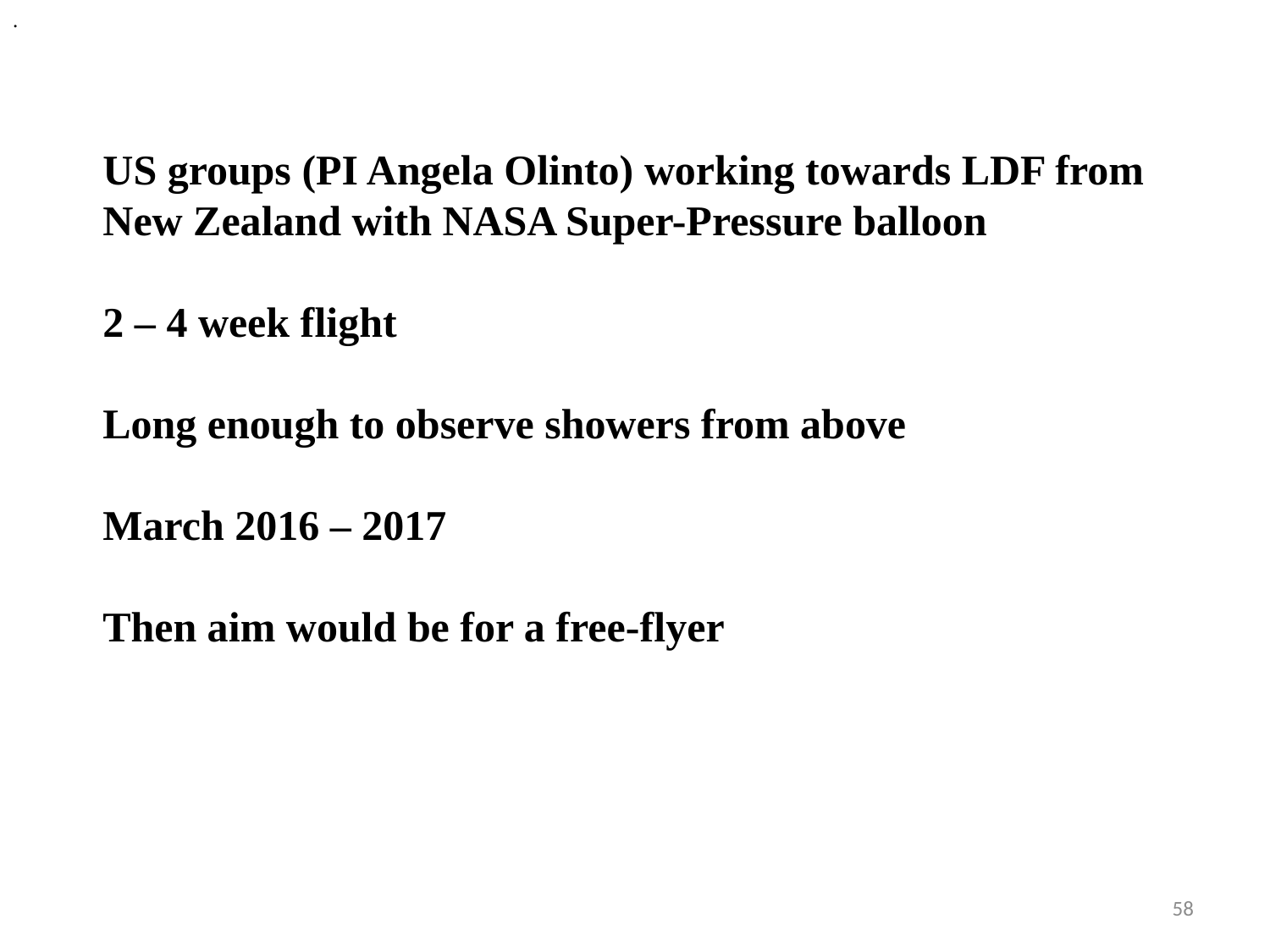

.
US groups (PI Angela Olinto) working towards LDF from
New Zealand with NASA Super-Pressure balloon

2 – 4 week flight

Long enough to observe showers from above

March 2016 – 2017

Then aim would be for a free-flyer
58